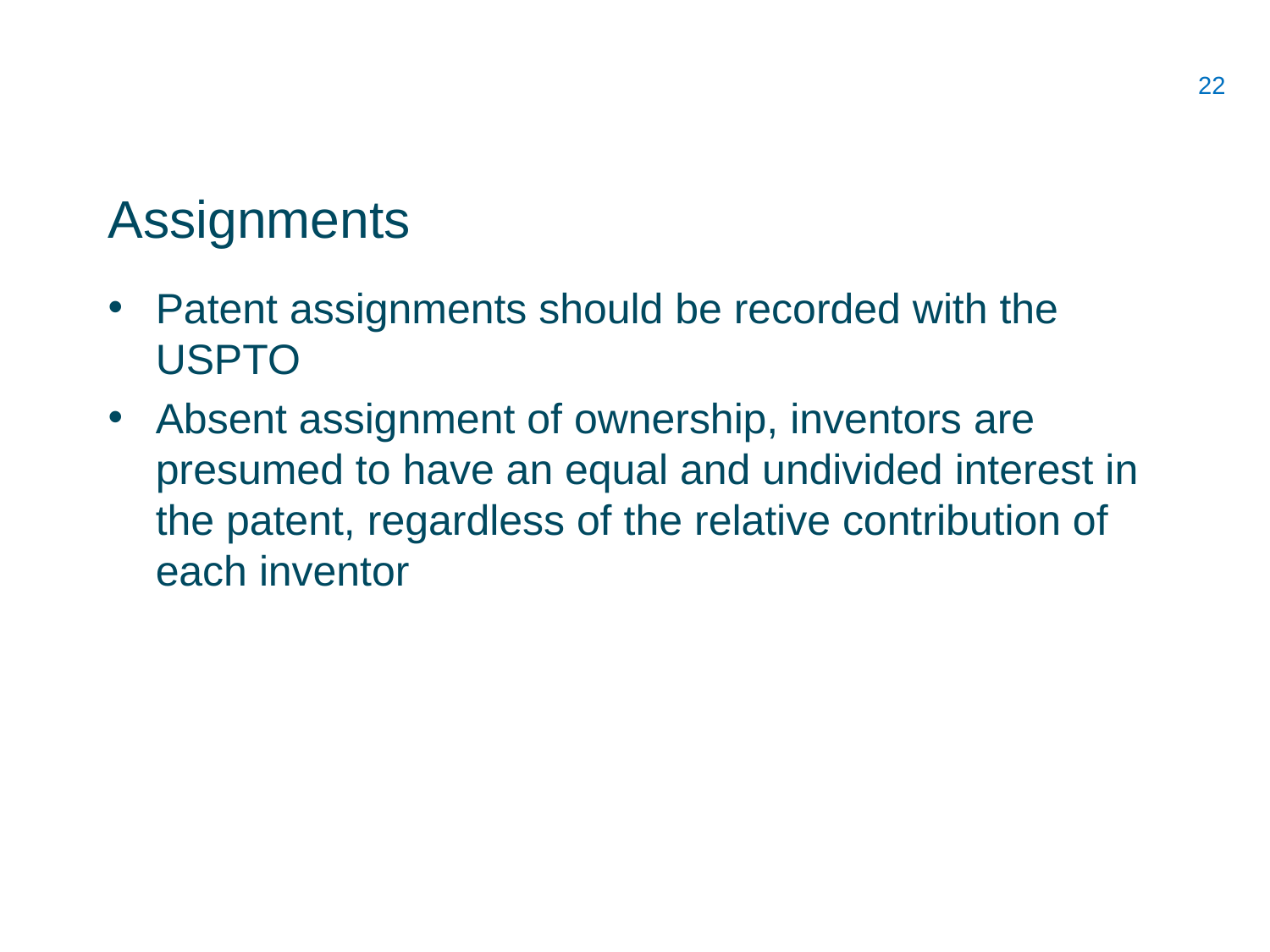

# Assignments
Patent assignments should be recorded with the USPTO
Absent assignment of ownership, inventors are presumed to have an equal and undivided interest in the patent, regardless of the relative contribution of each inventor